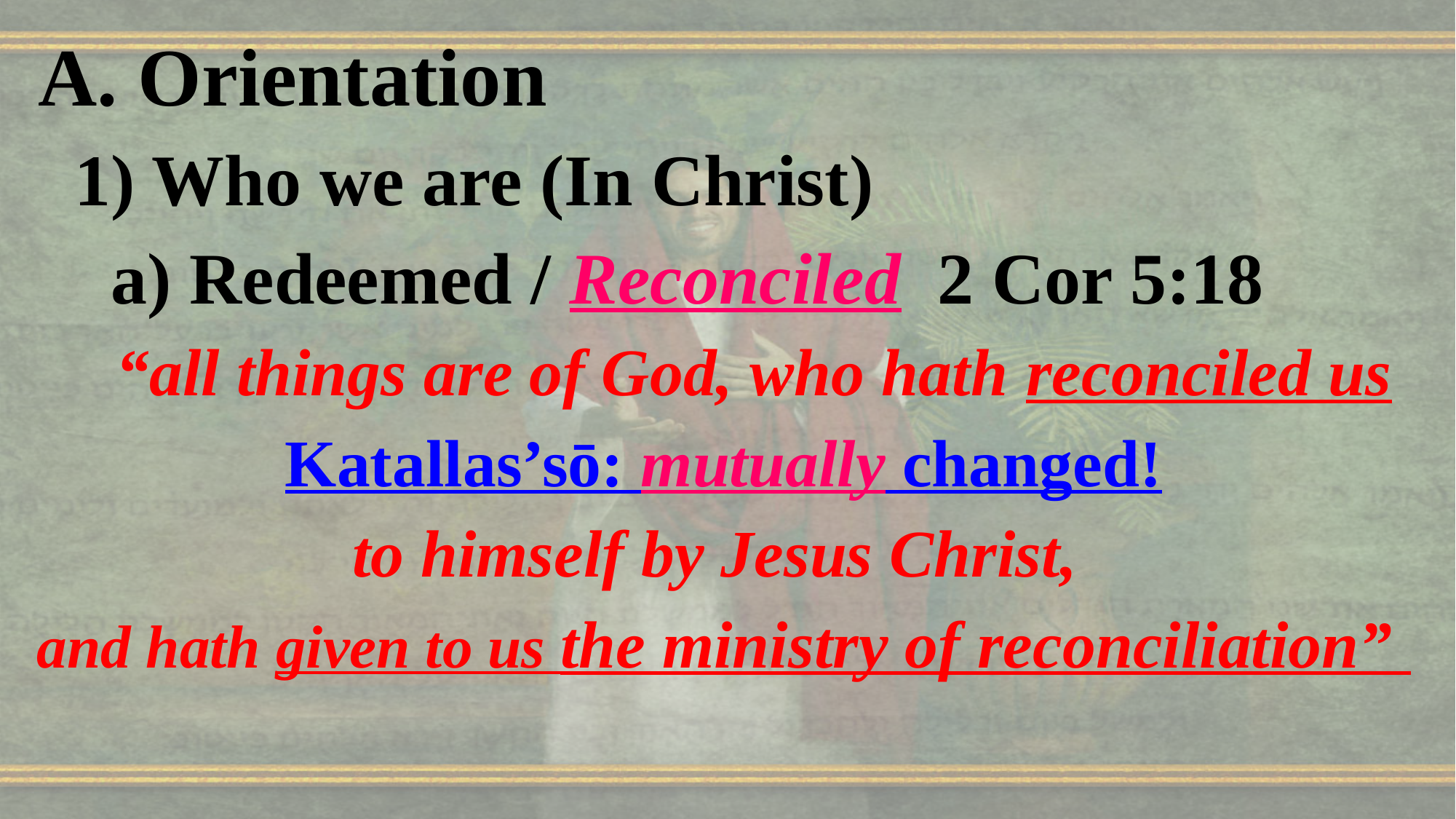

A. Orientation
   1) Who we are (In Christ)
     a) Redeemed / Reconciled  2 Cor 5:18
    “all things are of God, who hath reconciled us
Katallas’sō: mutually changed!
to himself by Jesus Christ,
and hath given to us the ministry of reconciliation”